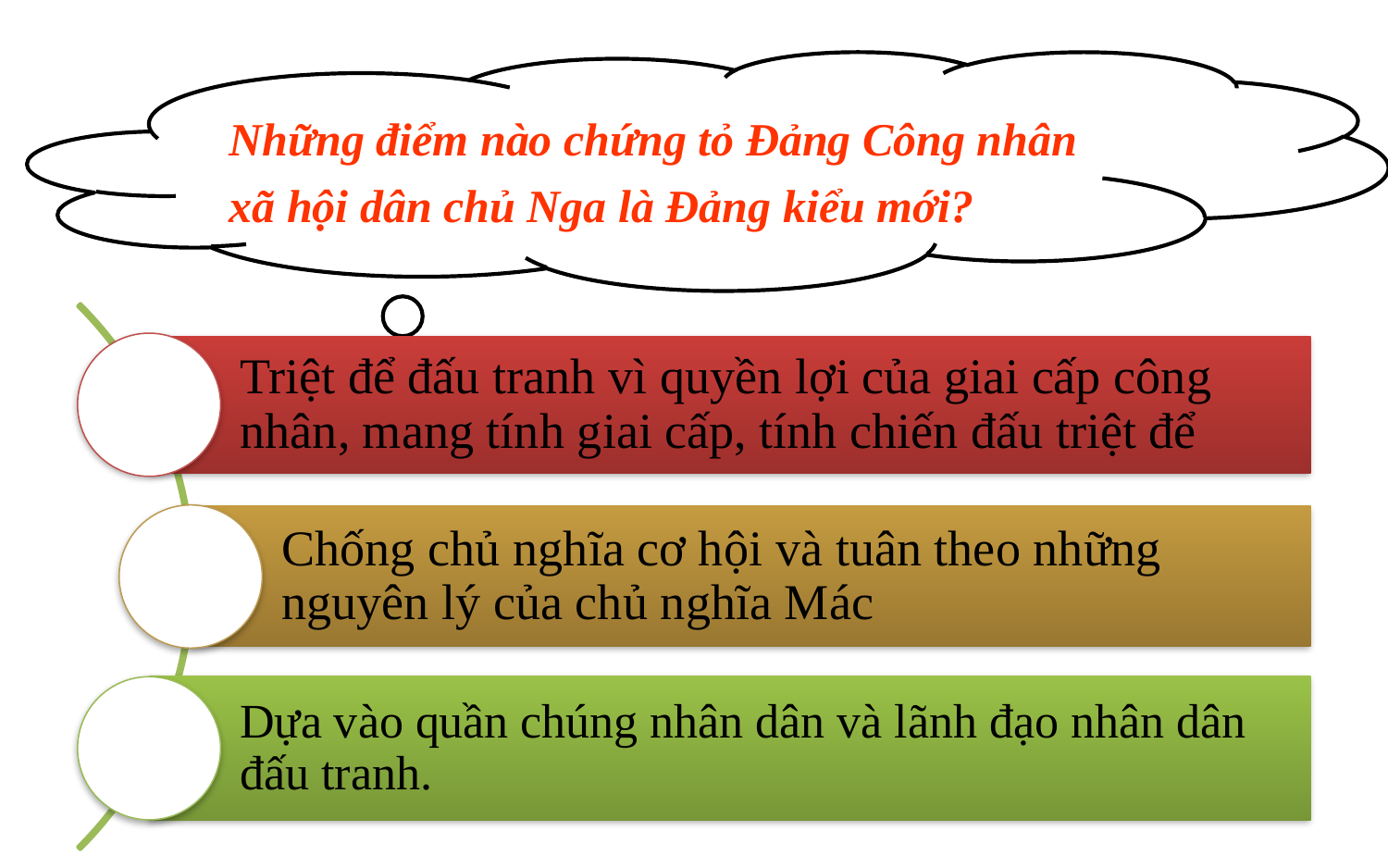

Những điểm nào chứng tỏ Đảng Công nhân xã hội dân chủ Nga là Đảng kiểu mới?
Triệt để đấu tranh vì quyền lợi của giai cấp công nhân, mang tính giai cấp, tính chiến đấu triệt để
Chống chủ nghĩa cơ hội và tuân theo những nguyên lý của chủ nghĩa Mác
Dựa vào quần chúng nhân dân và lãnh đạo nhân dân đấu tranh.